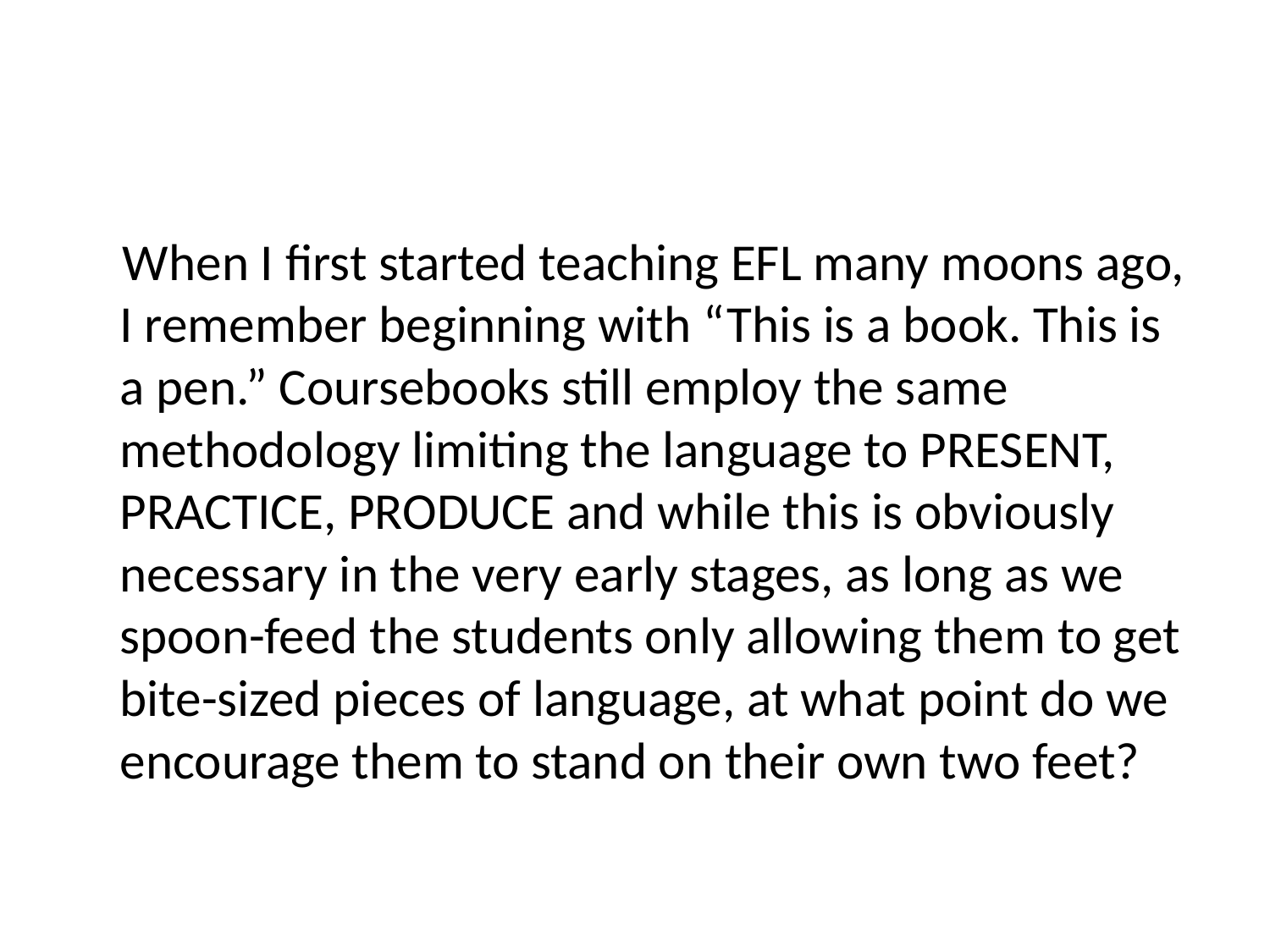

#
    When I first started teaching EFL many moons ago, I remember beginning with “This is a book. This is a pen.” Coursebooks still employ the same methodology limiting the language to PRESENT, PRACTICE, PRODUCE and while this is obviously necessary in the very early stages, as long as we spoon-feed the students only allowing them to get bite-sized pieces of language, at what point do we encourage them to stand on their own two feet?